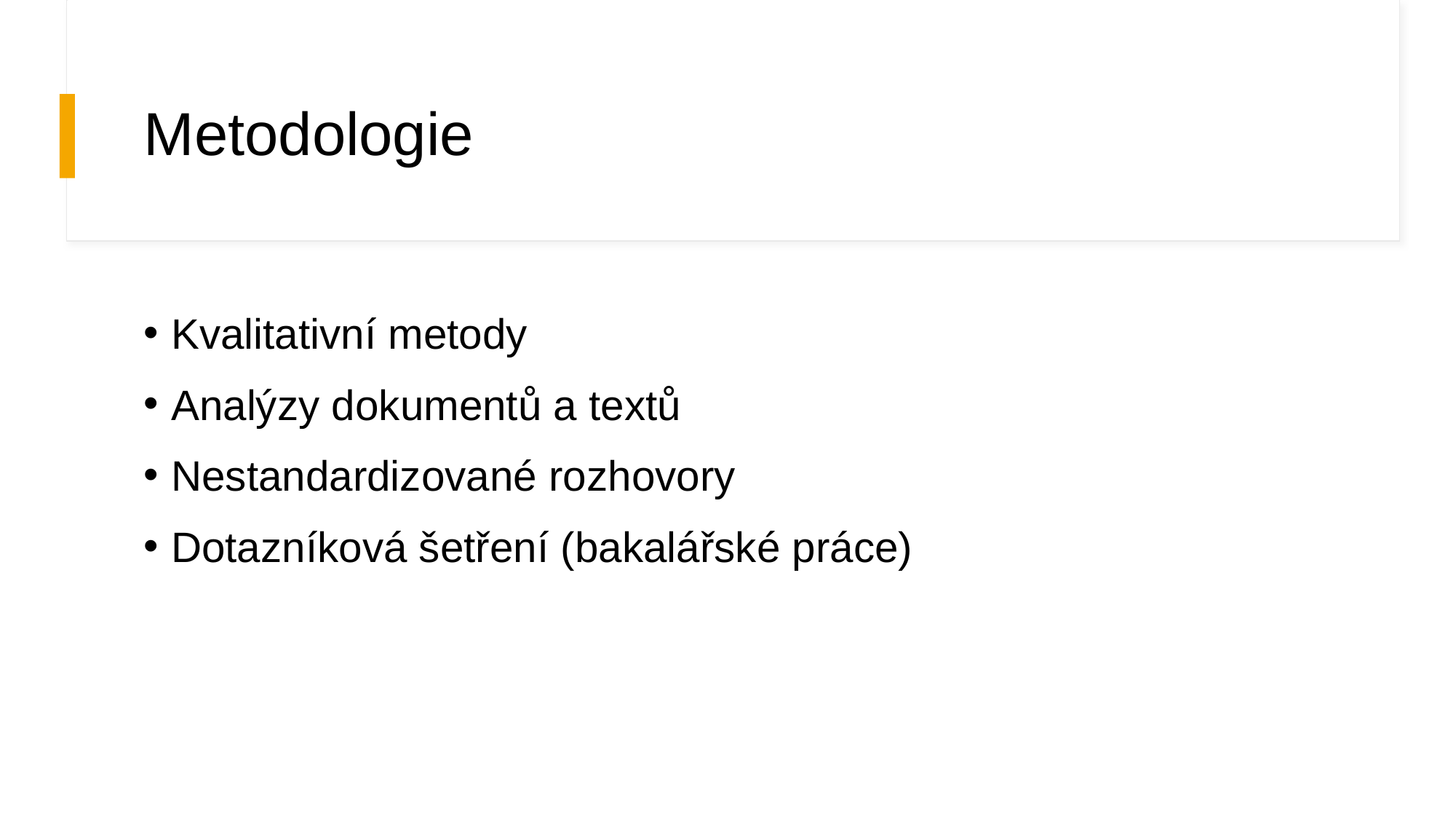

# Metodologie
Kvalitativní metody
Analýzy dokumentů a textů
Nestandardizované rozhovory
Dotazníková šetření (bakalářské práce)